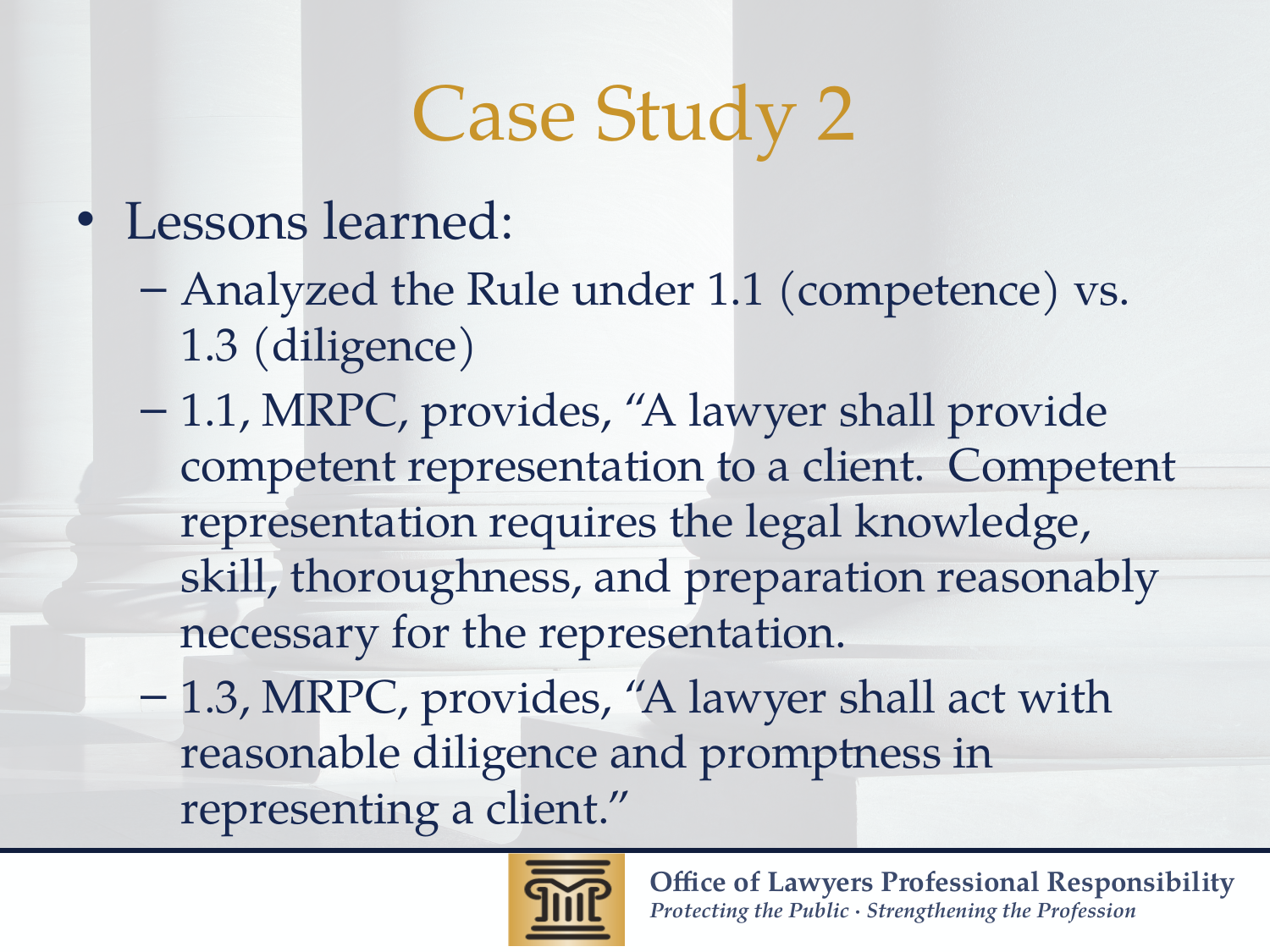

# Case Study 2
Lessons learned:
Analyzed the Rule under 1.1 (competence) vs. 1.3 (diligence)
1.1, MRPC, provides, “A lawyer shall provide competent representation to a client.  Competent representation requires the legal knowledge, skill, thoroughness, and preparation reasonably necessary for the representation.
1.3, MRPC, provides, “A lawyer shall act with reasonable diligence and promptness in representing a client.”